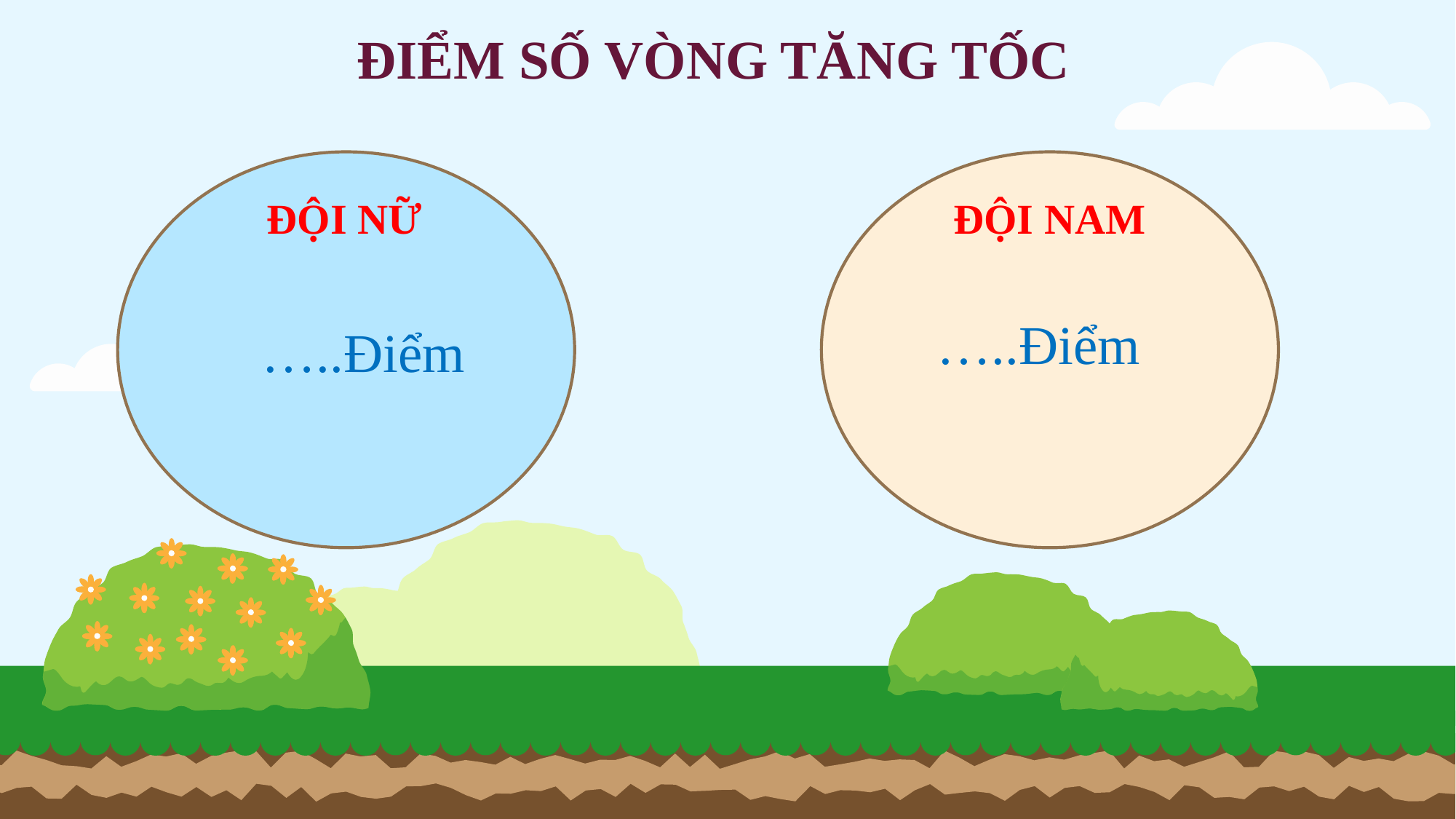

ĐIỂM SỐ VÒNG TĂNG TỐC

ĐỘI NỮ

ĐỘI NAM
    …..Điểm
    …..Điểm